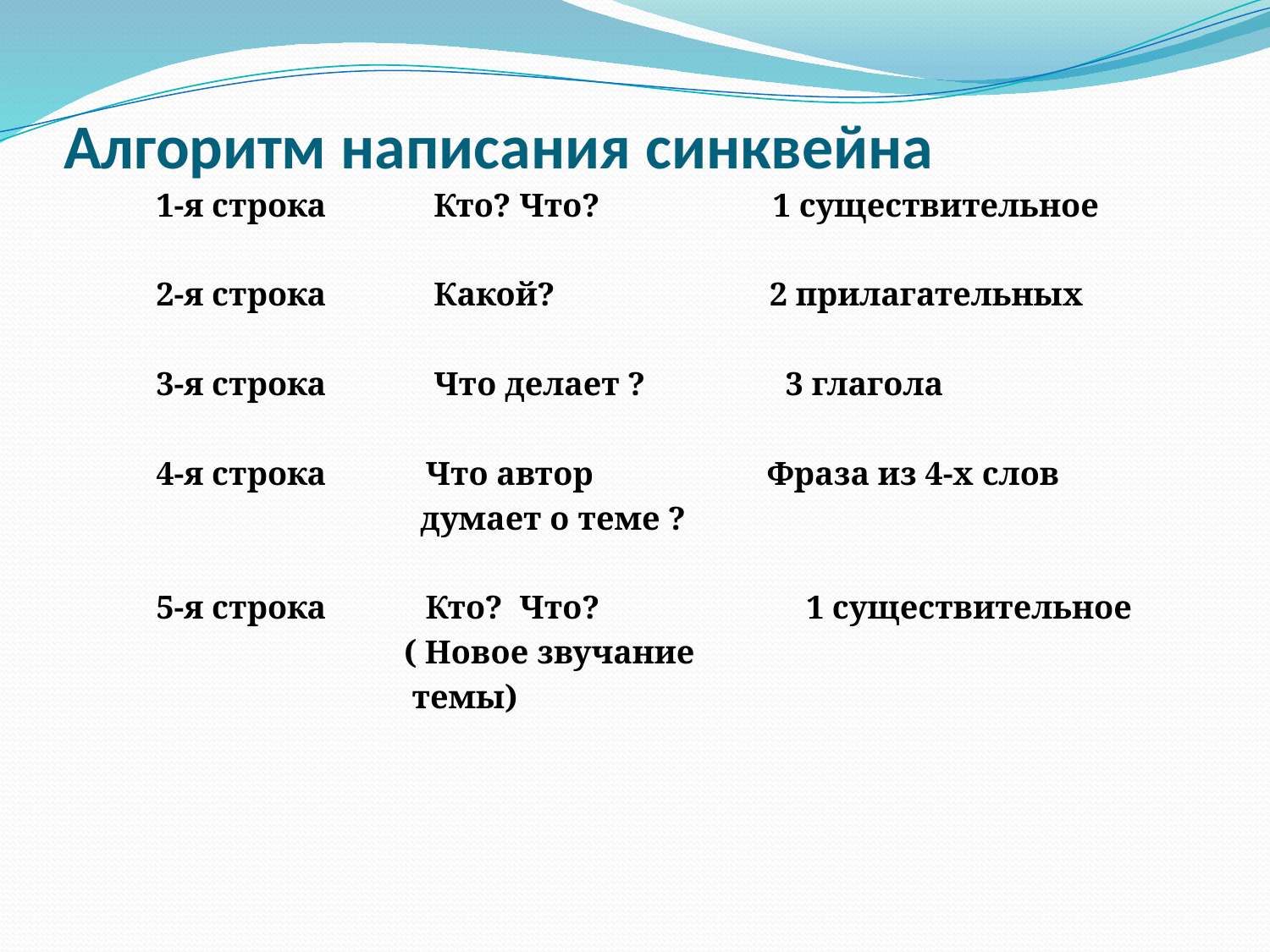

# Алгоритм написания синквейна
1-я строка             Кто? Что?                     1 существительное

2-я строка             Какой?                          2 прилагательных

3-я строка             Что делает ?                 3 глагола

4-я строка            Что автор                     Фраза из 4-х слов
                                думает о теме ?

5-я строка            Кто?  Что?                         1 существительное
                              ( Новое звучание
                               темы)